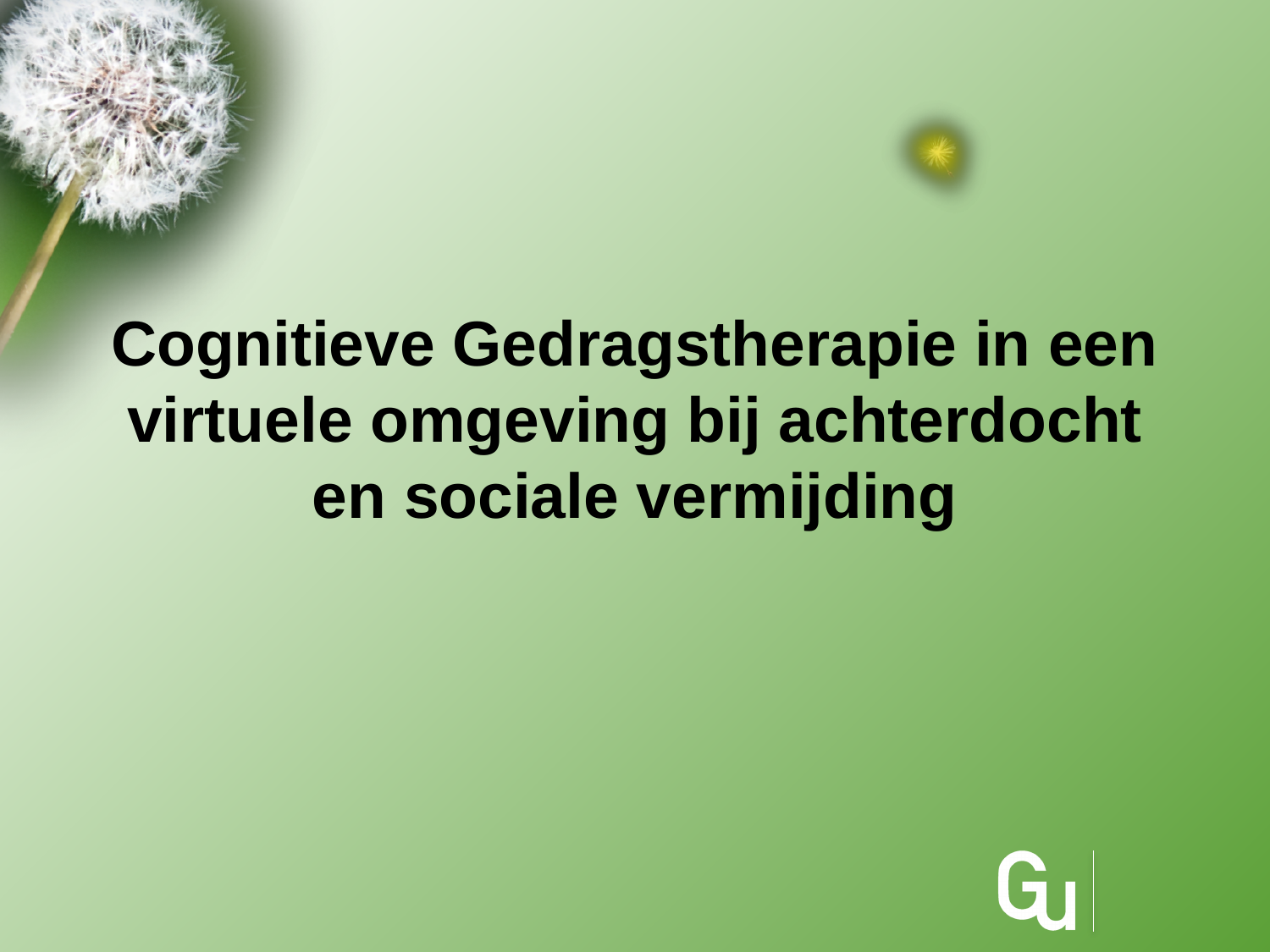

# Cognitieve Gedragstherapie in een virtuele omgeving bij achterdocht en sociale vermijding